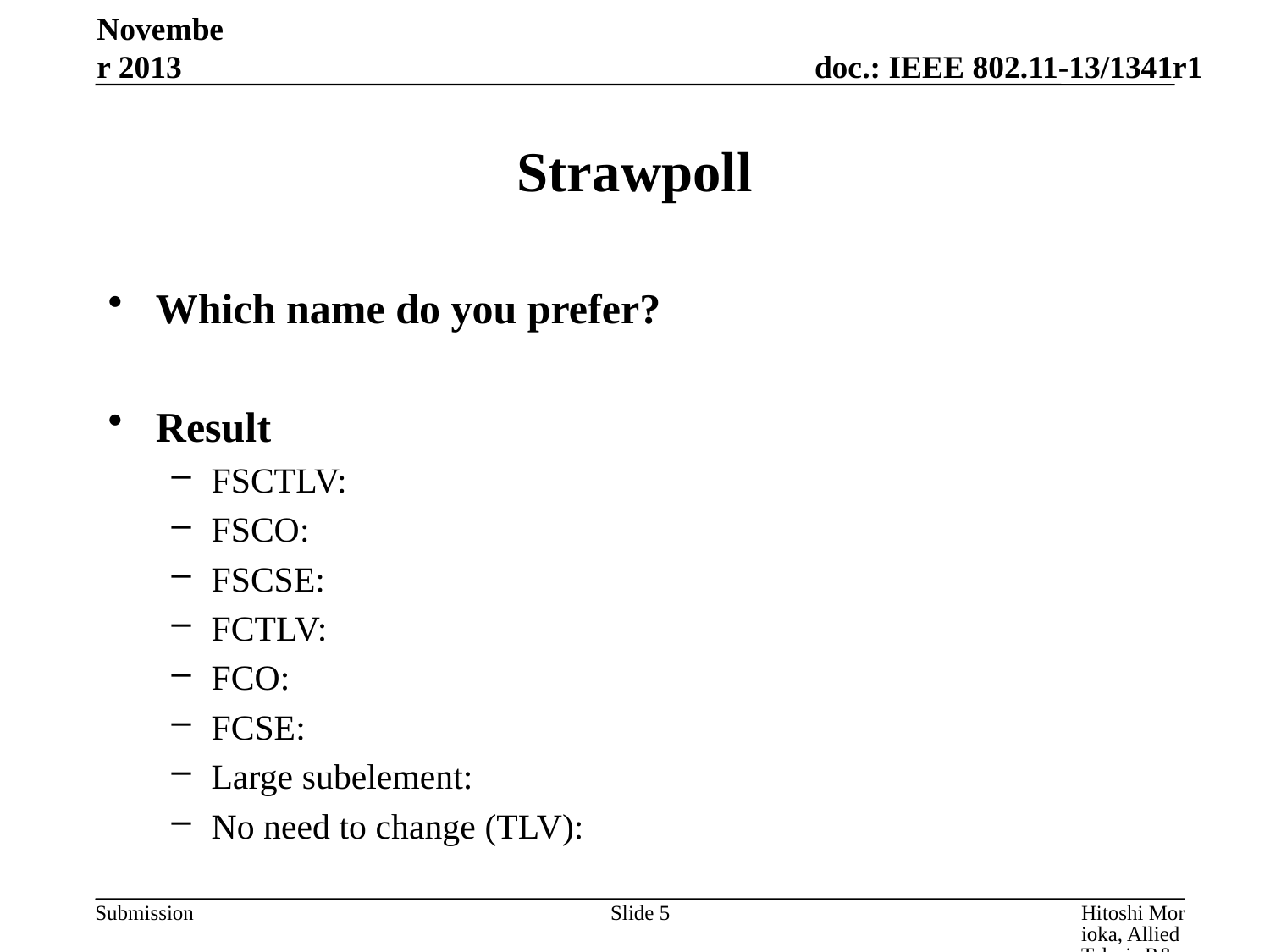

November 2013
# Strawpoll
Which name do you prefer?

Result
FSCTLV:
FSCO:
FSCSE:
FCTLV:
FCO:
FCSE:
Large subelement:
No need to change (TLV):
Slide 5
Hitoshi Morioka, Allied Telesis R&D Center